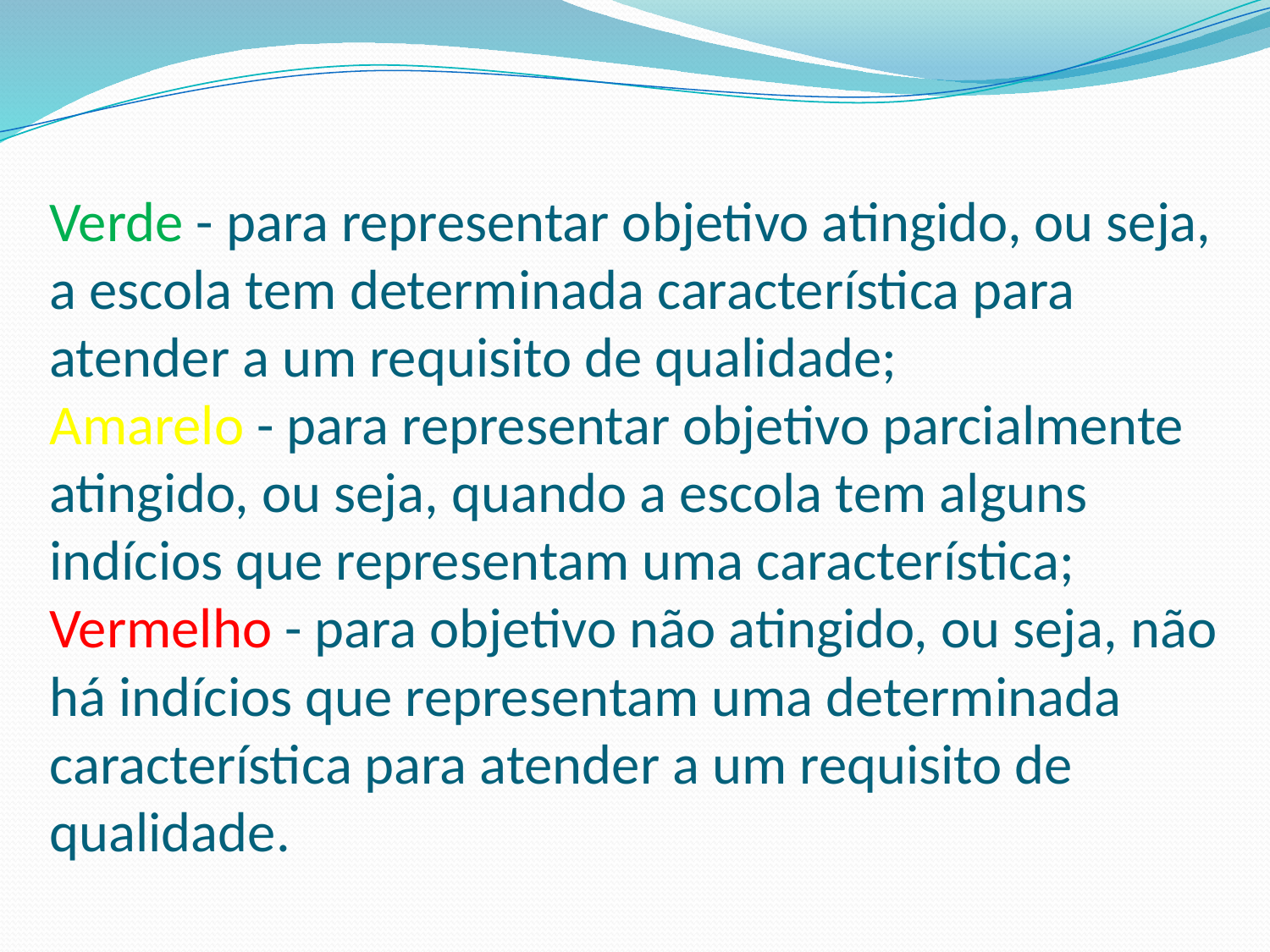

# Verde - para representar objetivo atingido, ou seja, a escola tem determinada característica para atender a um requisito de qualidade; Amarelo - para representar objetivo parcialmente atingido, ou seja, quando a escola tem alguns indícios que representam uma característica; Vermelho - para objetivo não atingido, ou seja, não há indícios que representam uma determinada característica para atender a um requisito de qualidade.